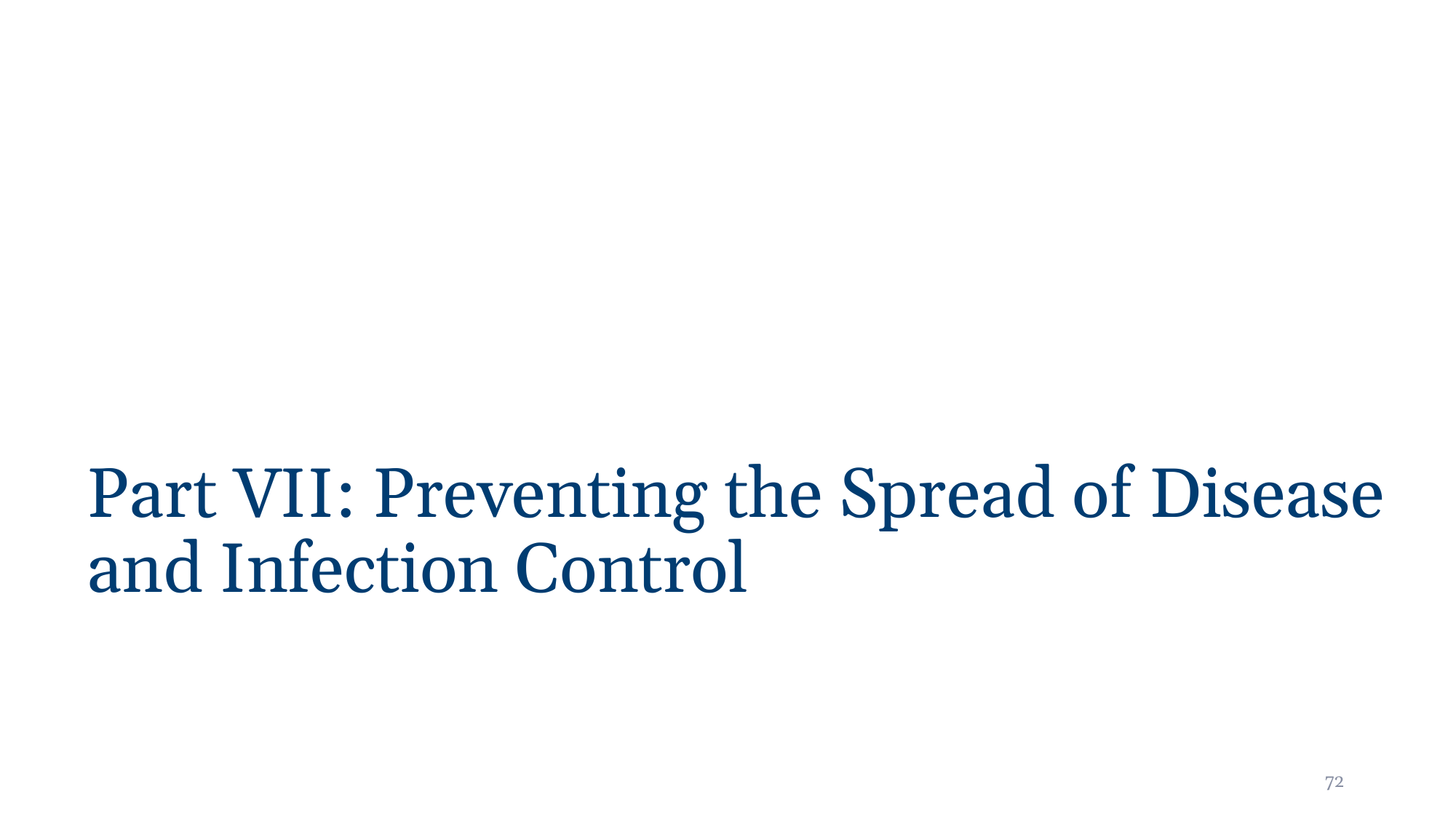

# Part VII: Preventing the Spread of Disease and Infection Control
72